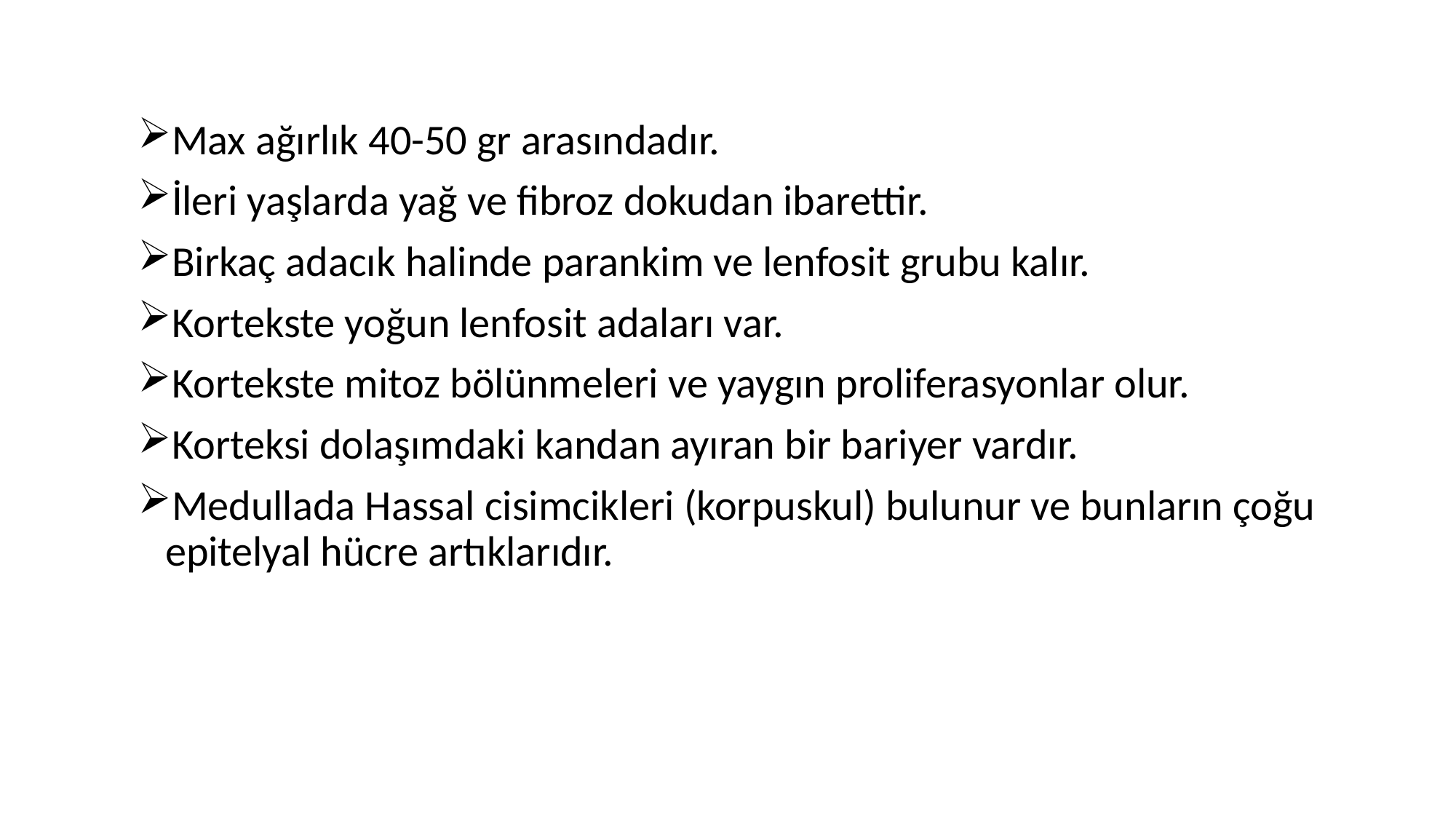

Max ağırlık 40-50 gr arasındadır.
İleri yaşlarda yağ ve fibroz dokudan ibarettir.
Birkaç adacık halinde parankim ve lenfosit grubu kalır.
Kortekste yoğun lenfosit adaları var.
Kortekste mitoz bölünmeleri ve yaygın proliferasyonlar olur.
Korteksi dolaşımdaki kandan ayıran bir bariyer vardır.
Medullada Hassal cisimcikleri (korpuskul) bulunur ve bunların çoğu epitelyal hücre artıklarıdır.